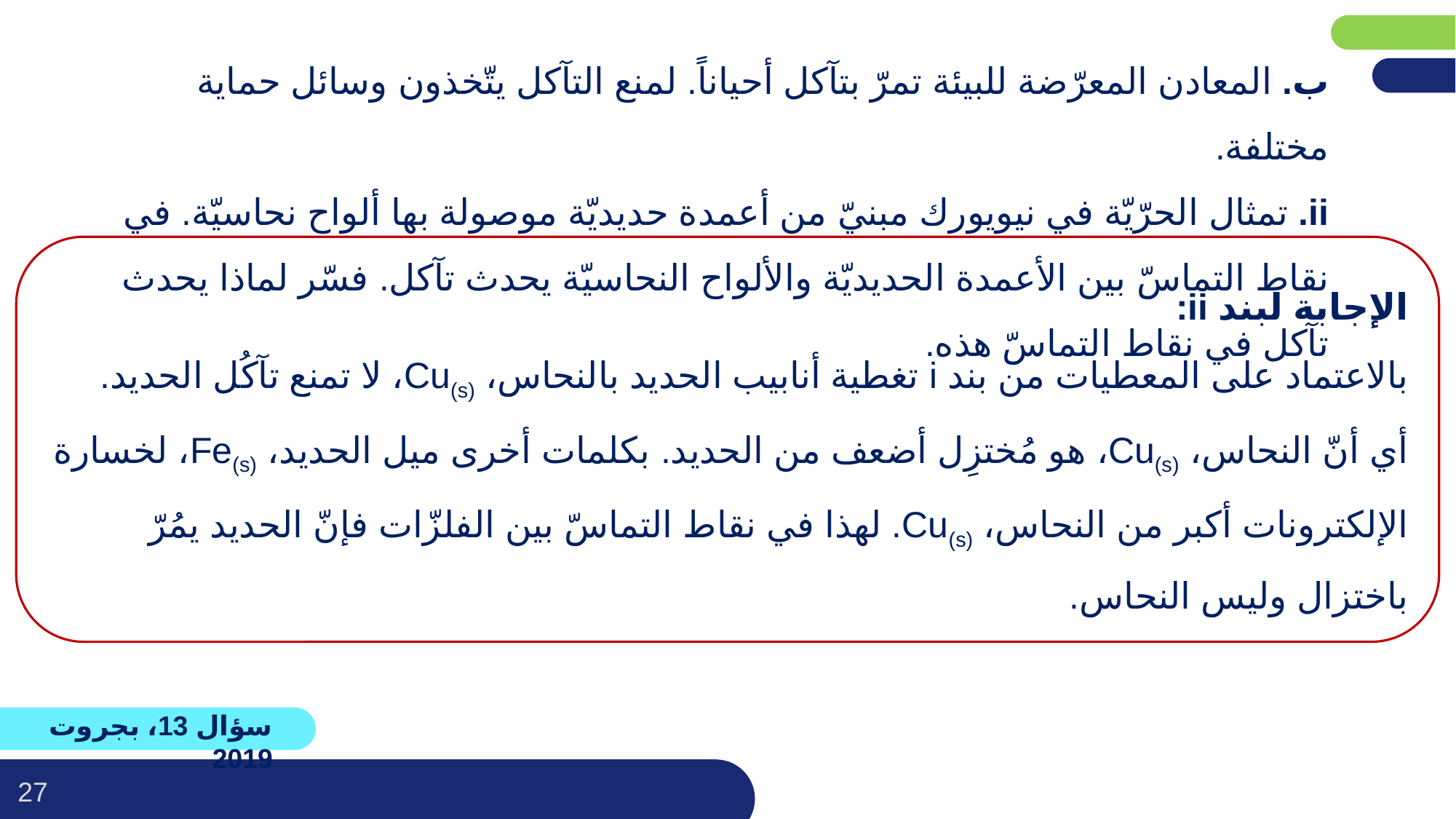

ب. المعادن المعرّضة للبيئة تمرّ بتآكل أحياناً. لمنع التآكل يتّخذون وسائل حماية مختلفة.
ii. تمثال الحرّيّة في نيويورك مبنيّ من أعمدة حديديّة موصولة بها ألواح نحاسيّة. في نقاط التماسّ بين الأعمدة الحديديّة والألواح النحاسيّة يحدث تآكل. فسّر لماذا يحدث تآكل في نقاط التماسّ هذه.
الإجابة لبند ii:
بالاعتماد على المعطيات من بند i تغطية أنابيب الحديد بالنحاس، Cu(s)، لا تمنع تآكُل الحديد.
أي أنّ النحاس، Cu(s)، هو مُختزِل أضعف من الحديد. بكلمات أخرى ميل الحديد، Fe(s)، لخسارة الإلكترونات أكبر من النحاس، Cu(s). لهذا في نقاط التماسّ بين الفلزّات فإنّ الحديد يمُرّ باختزال وليس النحاس.
سؤال 13، بجروت 2019